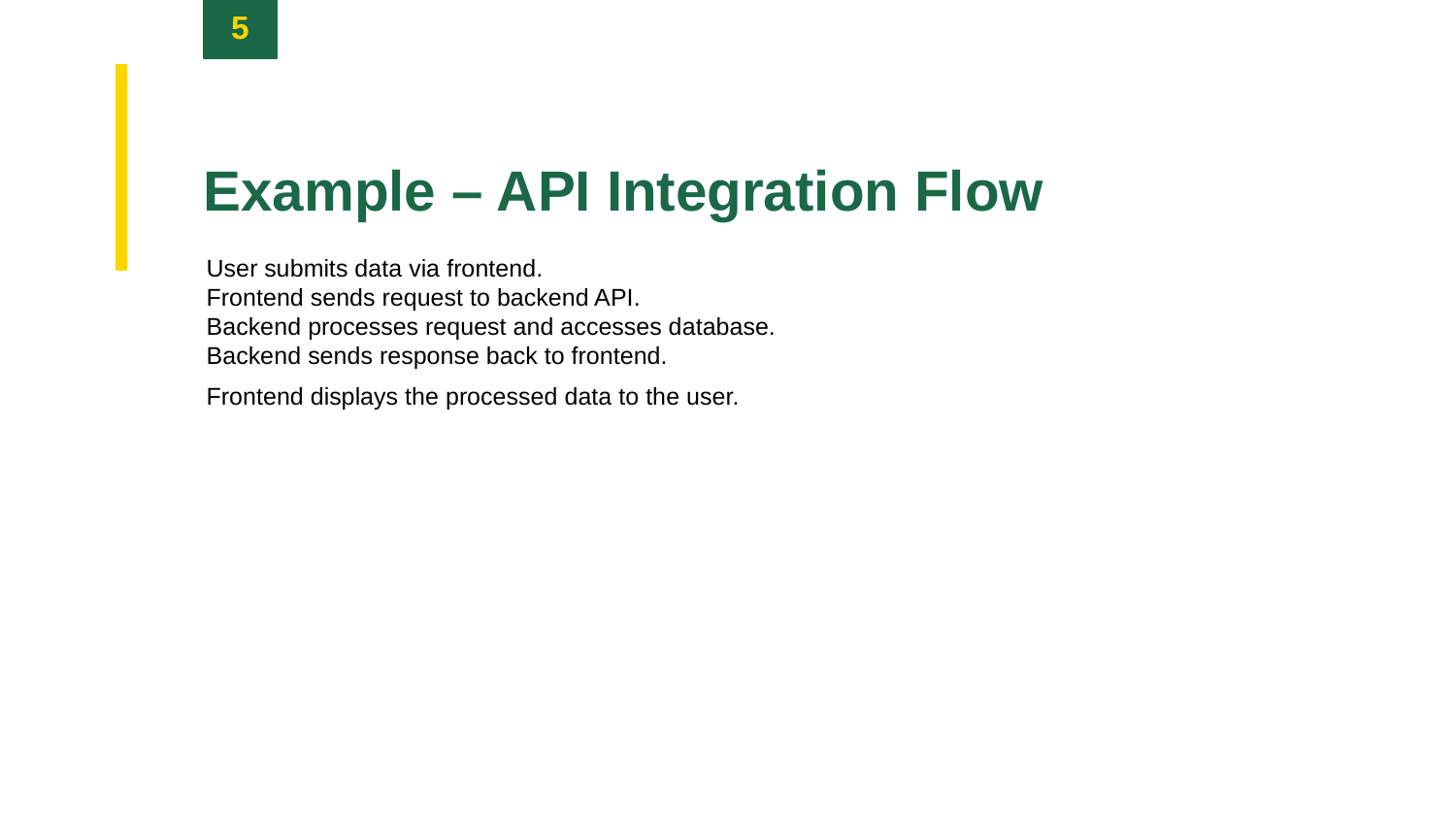

5

Example – API Integration Flow
User submits data via frontend.
Frontend sends request to backend API.
Backend processes request and accesses database.
Backend sends response back to frontend.
Frontend displays the processed data to the user.